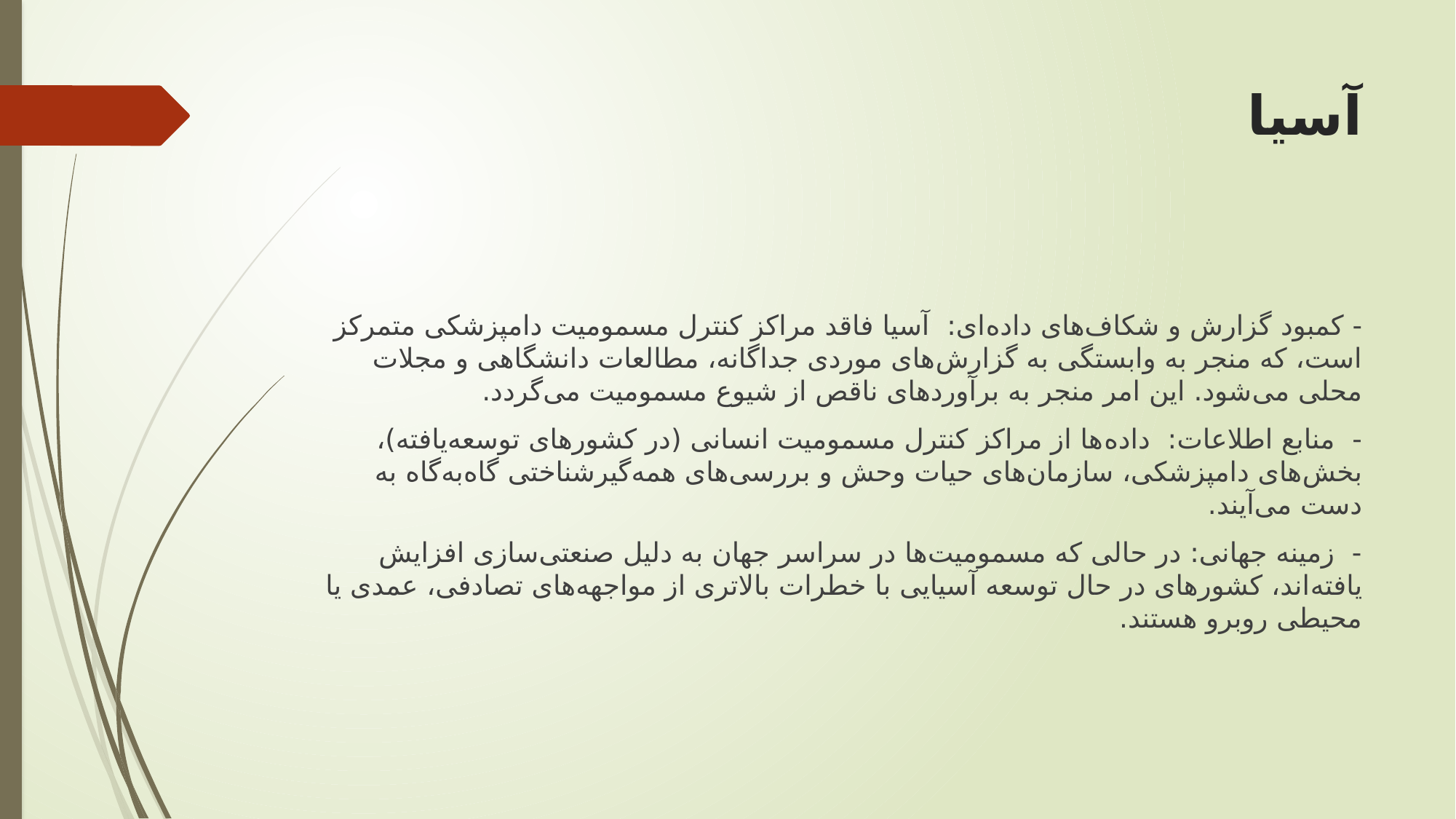

# آسیا

- کمبود ‌گزارش و شکاف‌های داده‌ای:  آسیا فاقد مراکز کنترل مسمومیت دامپزشکی متمرکز است، که منجر به وابستگی به گزارش‌های موردی جداگانه، مطالعات دانشگاهی و مجلات محلی می‌شود. این امر منجر به برآوردهای ناقص از شیوع مسمومیت می‌گردد.
-  منابع اطلاعات:  داده‌ها از مراکز کنترل مسمومیت انسانی (در کشورهای توسعه‌یافته)، بخش‌های دامپزشکی، سازمان‌های حیات وحش و بررسی‌های همه‌گیرشناختی گاه‌به‌گاه به دست می‌آیند.
-  زمینه جهانی: در حالی که مسمومیت‌ها در سراسر جهان به دلیل صنعتی‌سازی افزایش یافته‌اند، کشورهای در حال توسعه آسیایی با خطرات بالاتری از مواجهه‌های تصادفی، عمدی یا محیطی روبرو هستند.